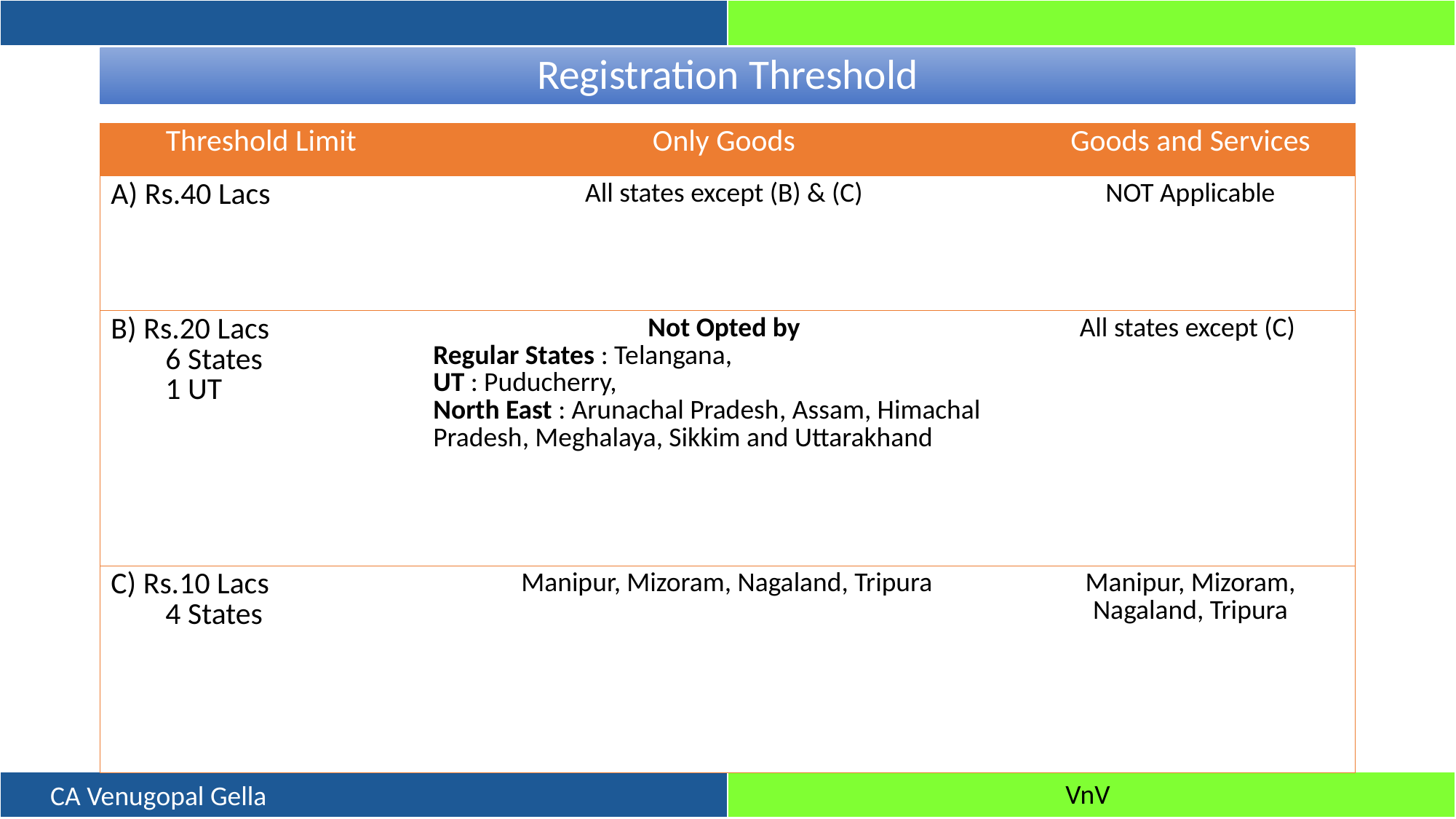

# Registration Threshold
| Threshold Limit | Only Goods | Goods and Services |
| --- | --- | --- |
| A) Rs.40 Lacs | All states except (B) & (C) | NOT Applicable |
| B) Rs.20 Lacs 6 States 1 UT | Not Opted by Regular States : Telangana, UT : Puducherry, North East : Arunachal Pradesh, Assam, Himachal Pradesh, Meghalaya, Sikkim and Uttarakhand | All states except (C) |
| C) Rs.10 Lacs 4 States | Manipur, Mizoram, Nagaland, Tripura | Manipur, Mizoram, Nagaland, Tripura |